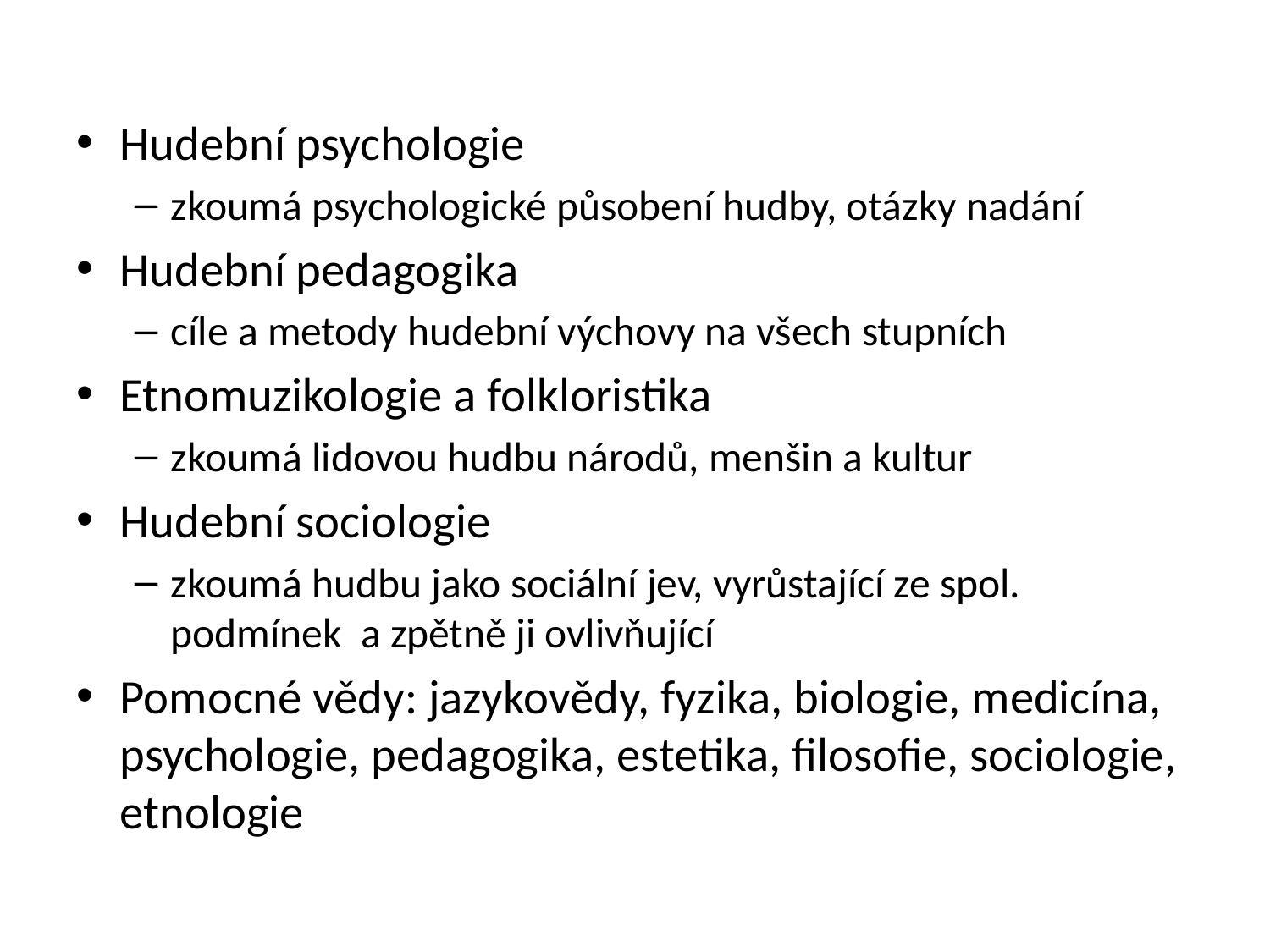

Hudební psychologie
zkoumá psychologické působení hudby, otázky nadání
Hudební pedagogika
cíle a metody hudební výchovy na všech stupních
Etnomuzikologie a folkloristika
zkoumá lidovou hudbu národů, menšin a kultur
Hudební sociologie
zkoumá hudbu jako sociální jev, vyrůstající ze spol. podmínek  a zpětně ji ovlivňující
Pomocné vědy: jazykovědy, fyzika, biologie, medicína, psychologie, pedagogika, estetika, filosofie, sociologie, etnologie